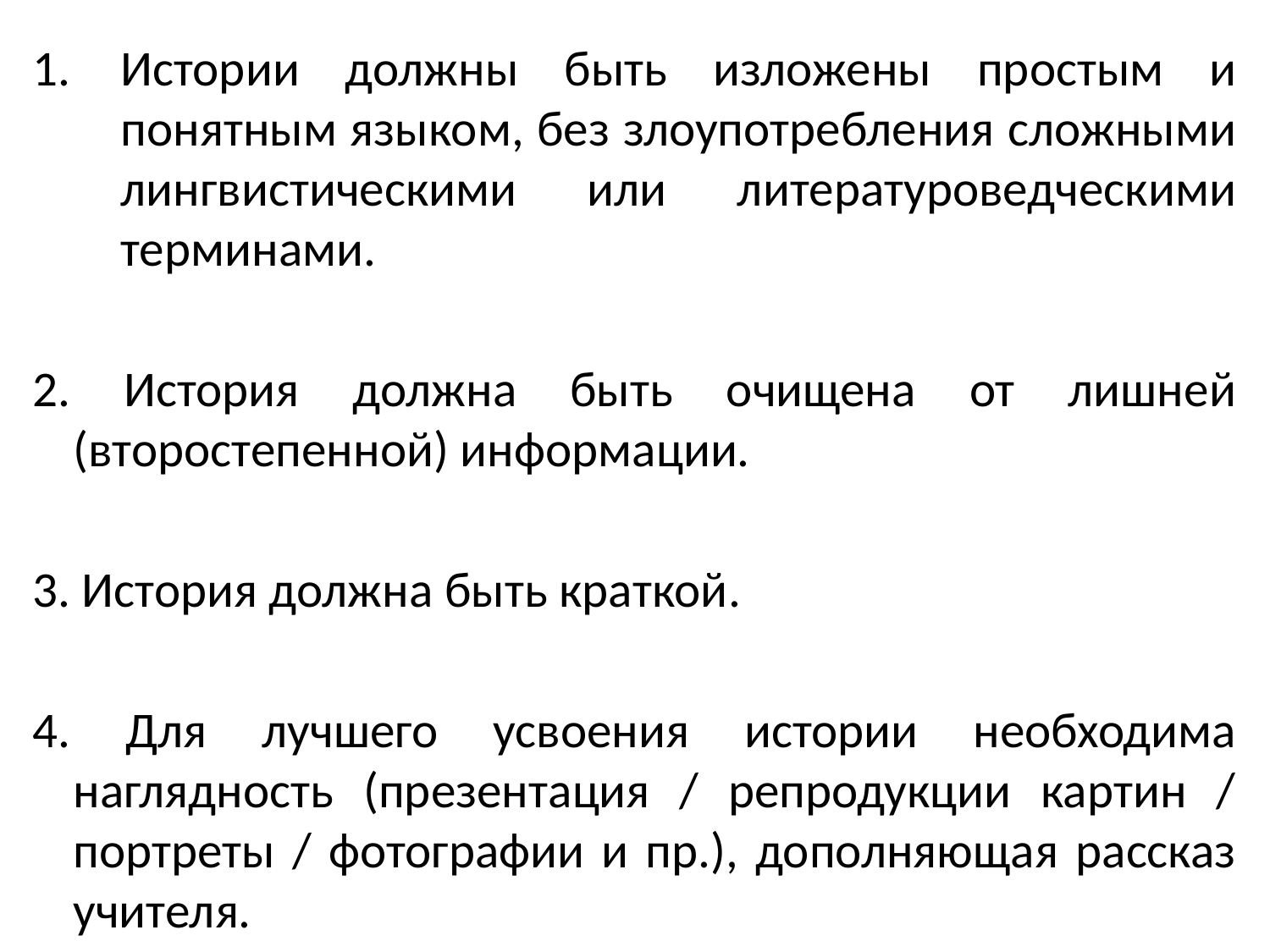

Истории должны быть изложены простым и понятным языком, без злоупотребления сложными лингвистическими или литературоведческими терминами.

2. История должна быть очищена от лишней (второстепенной) информации.

3. История должна быть краткой.

4. Для лучшего усвоения истории необходима наглядность (презентация / репродукции картин / портреты / фотографии и пр.), дополняющая рассказ учителя.